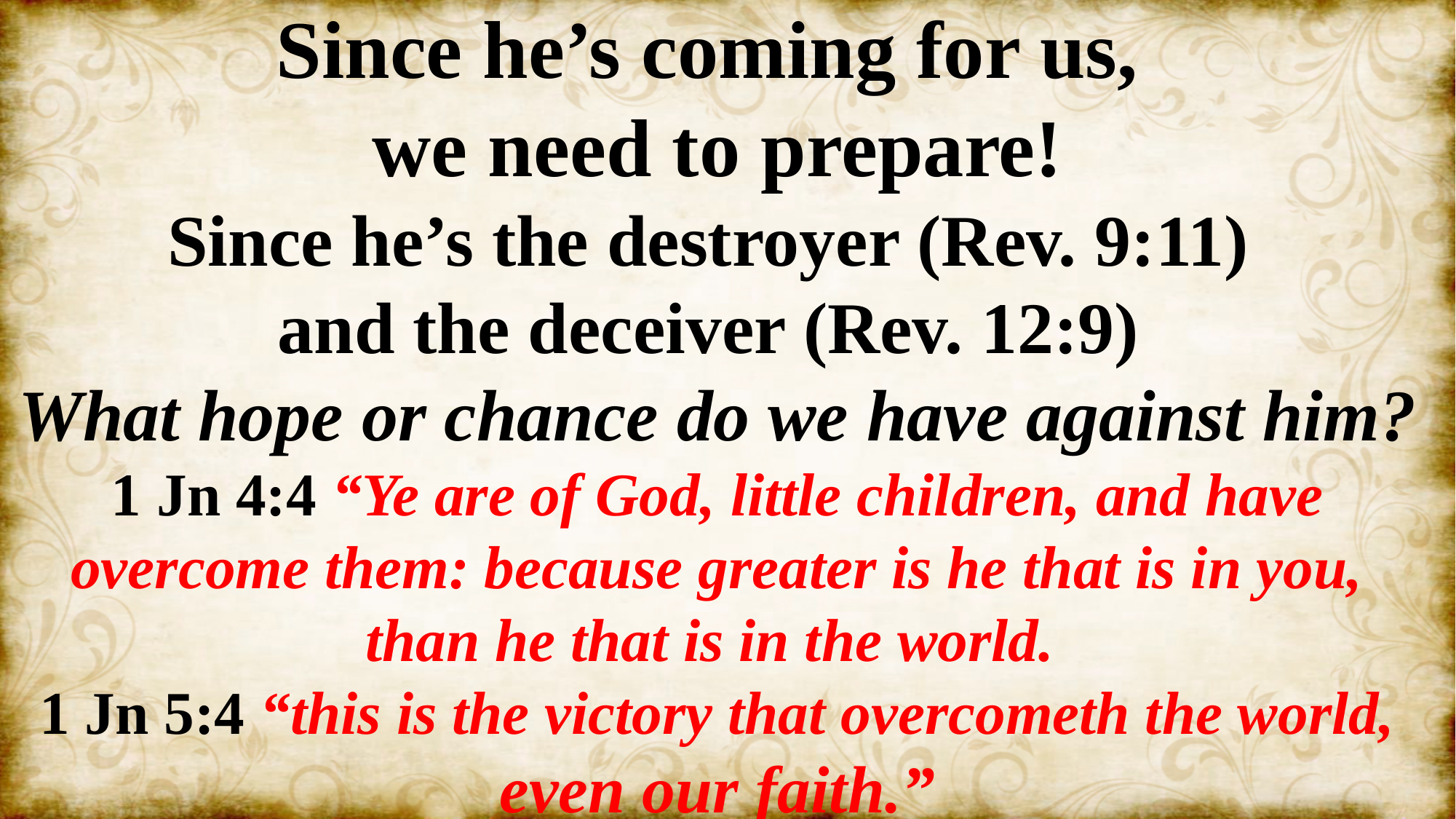

Since he’s coming for us,
we need to prepare!
Since he’s the destroyer (Rev. 9:11)
and the deceiver (Rev. 12:9)
What hope or chance do we have against him?
1 Jn 4:4 “Ye are of God, little children, and have overcome them: because greater is he that is in you, than he that is in the world.
1 Jn 5:4 “this is the victory that overcometh the world,
 even our faith.”